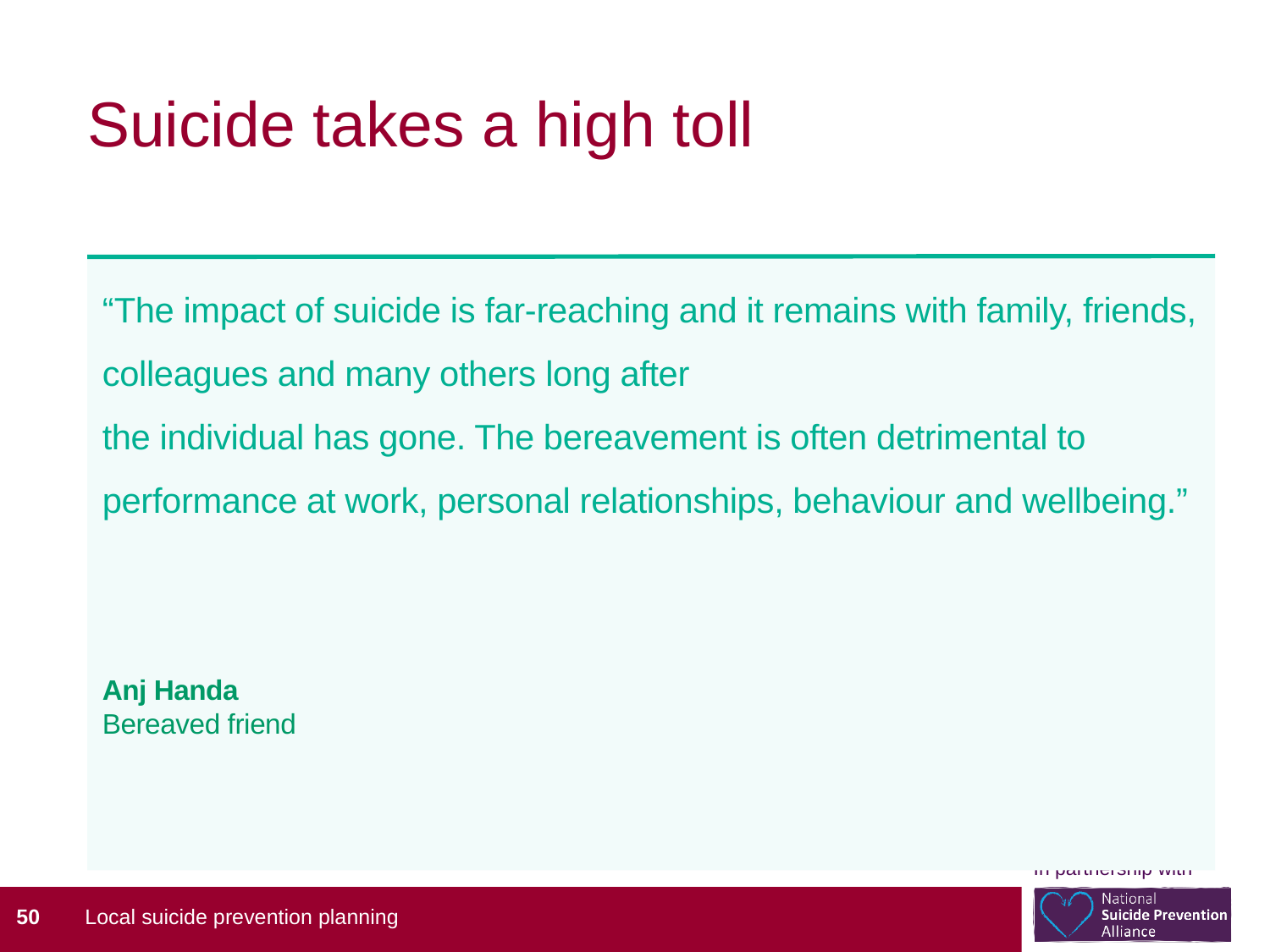

# Suicide takes a high toll
“The impact of suicide is far-reaching and it remains with family, friends, colleagues and many others long after
the individual has gone. The bereavement is often detrimental to performance at work, personal relationships, behaviour and wellbeing.”

Anj Handa
Bereaved friend
50
Local suicide prevention planning